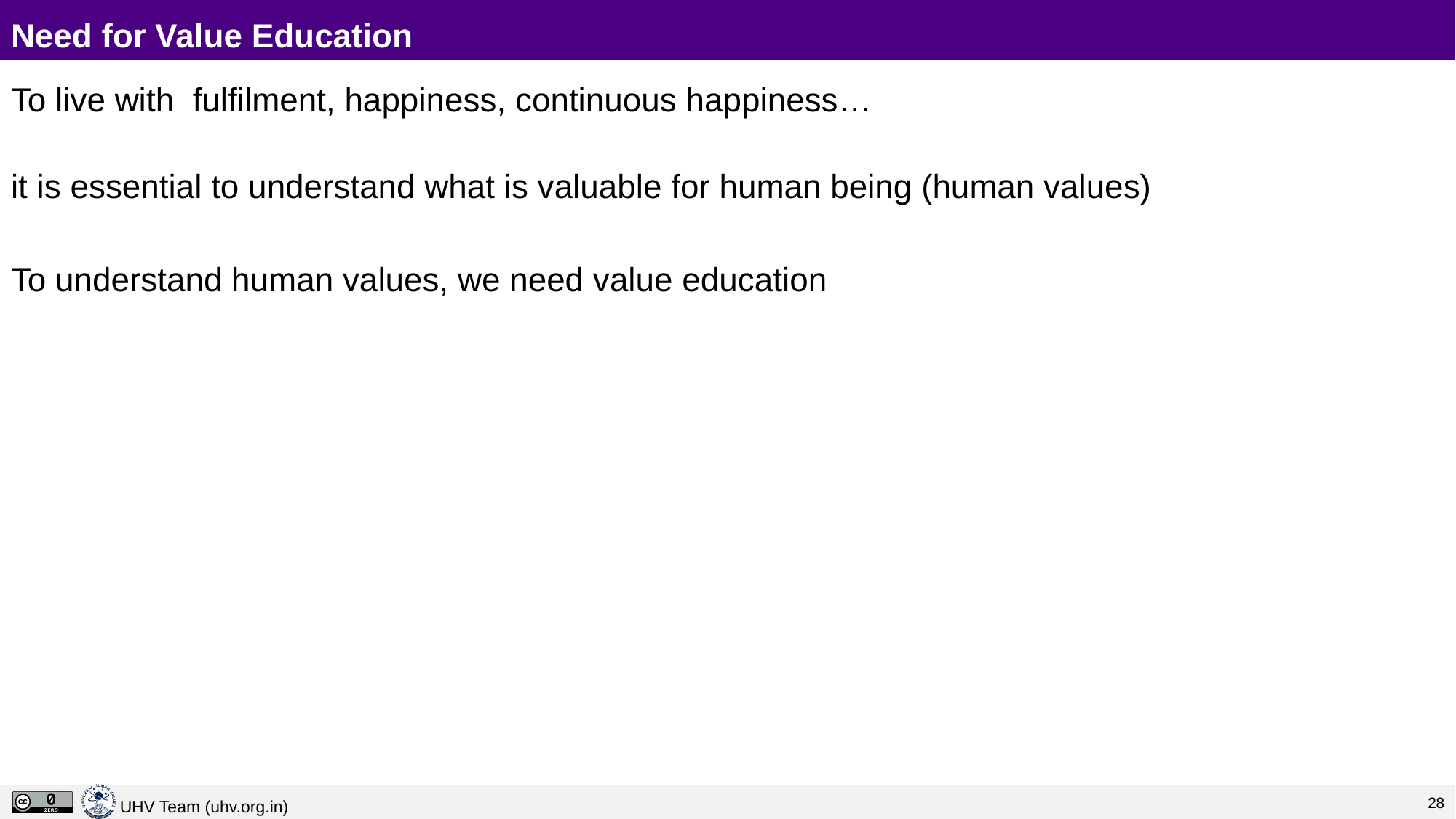

# Need for Value Education
To live with  fulfilment, happiness, continuous happiness…
it is essential to understand what is valuable for human being (human values)

To understand human values, we need value education